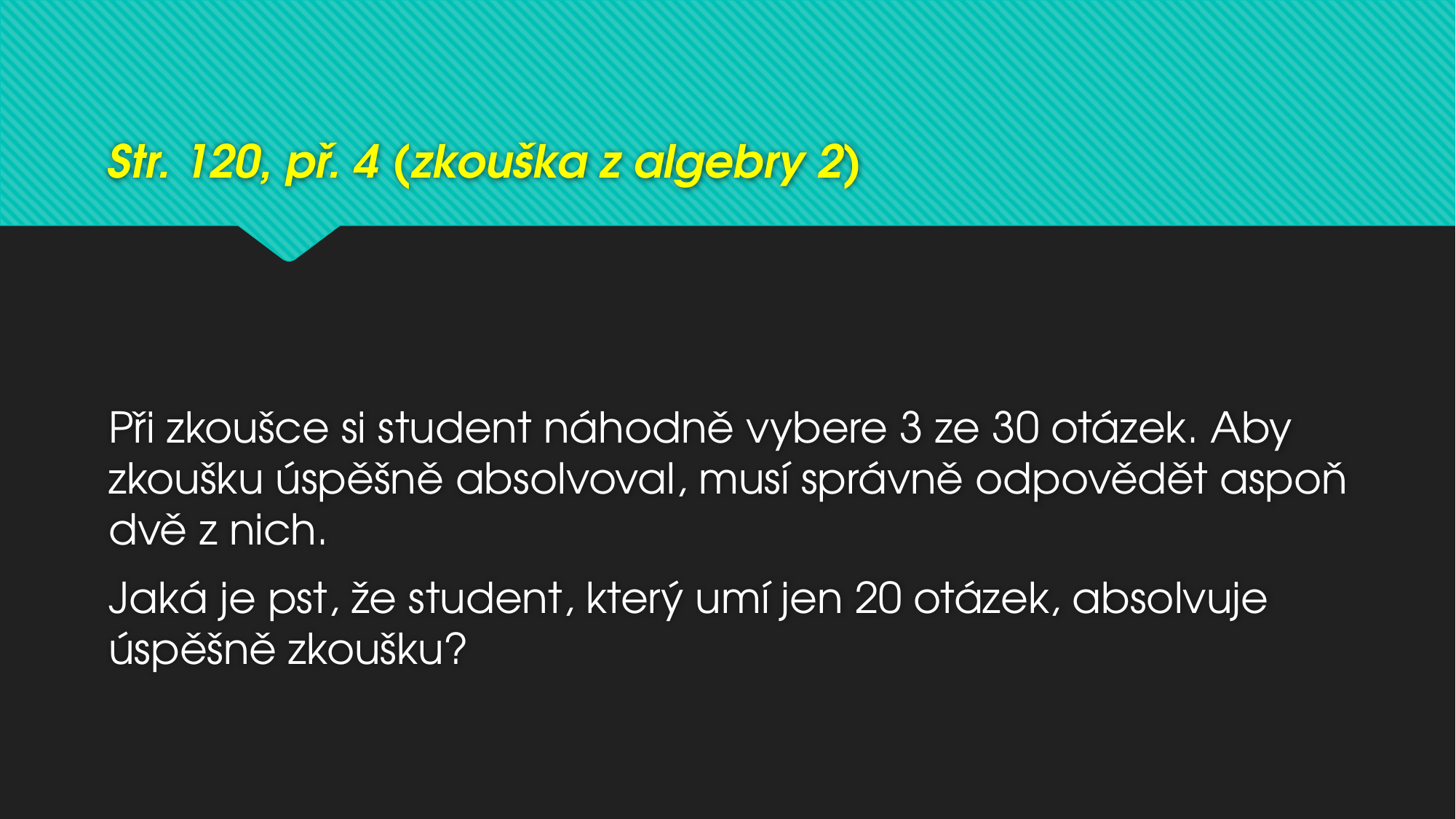

# Str. 120, př. 4 (zkouška z algebry 2)
Při zkoušce si student náhodně vybere 3 ze 30 otázek. Aby zkoušku úspěšně absolvoval, musí správně odpovědět aspoň dvě z nich.
Jaká je pst, že student, který umí jen 20 otázek, absolvuje úspěšně zkoušku?